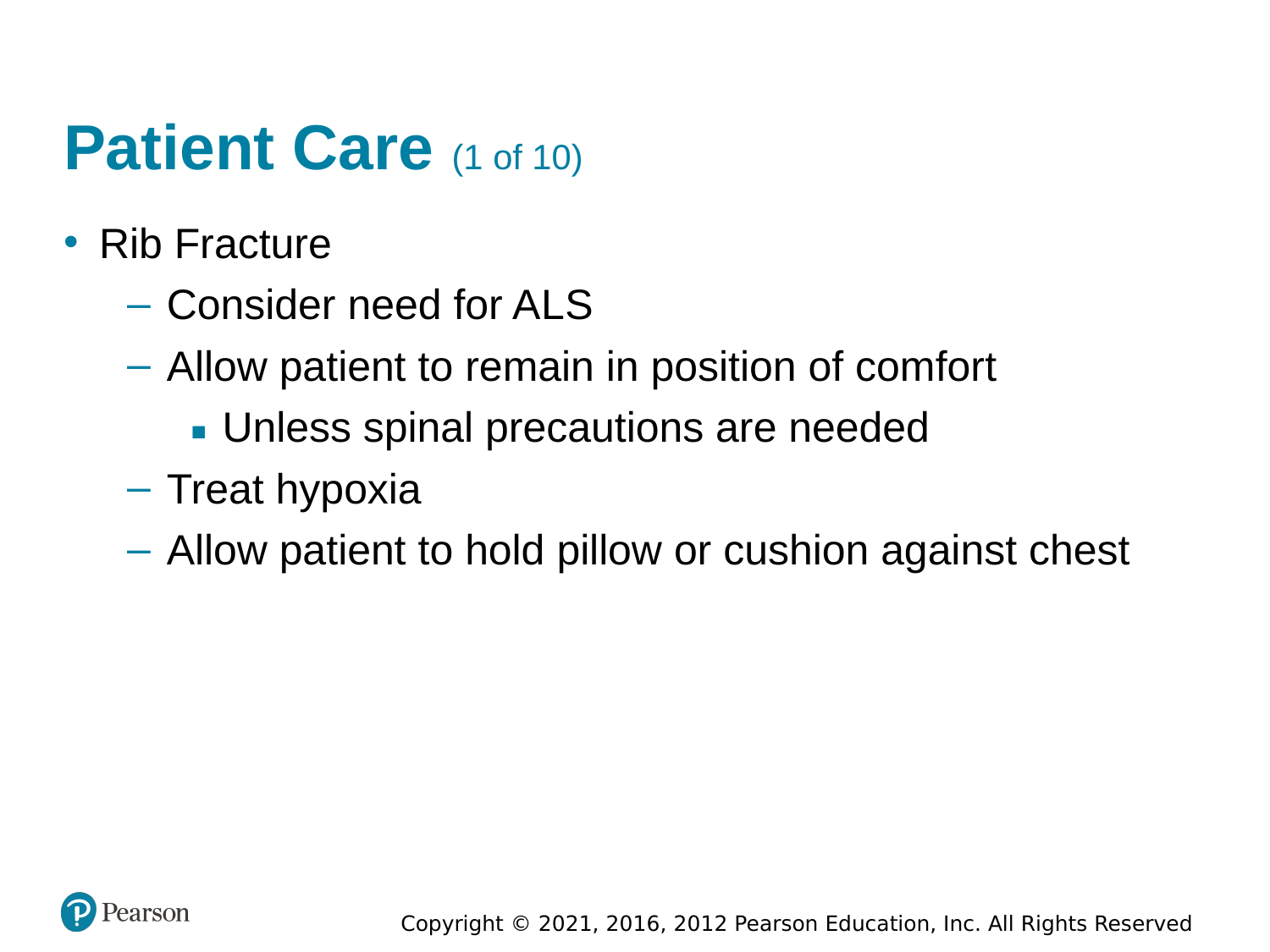

# Patient Care (1 of 10)
Rib Fracture
Consider need for A L S
Allow patient to remain in position of comfort
Unless spinal precautions are needed
Treat hypoxia
Allow patient to hold pillow or cushion against chest